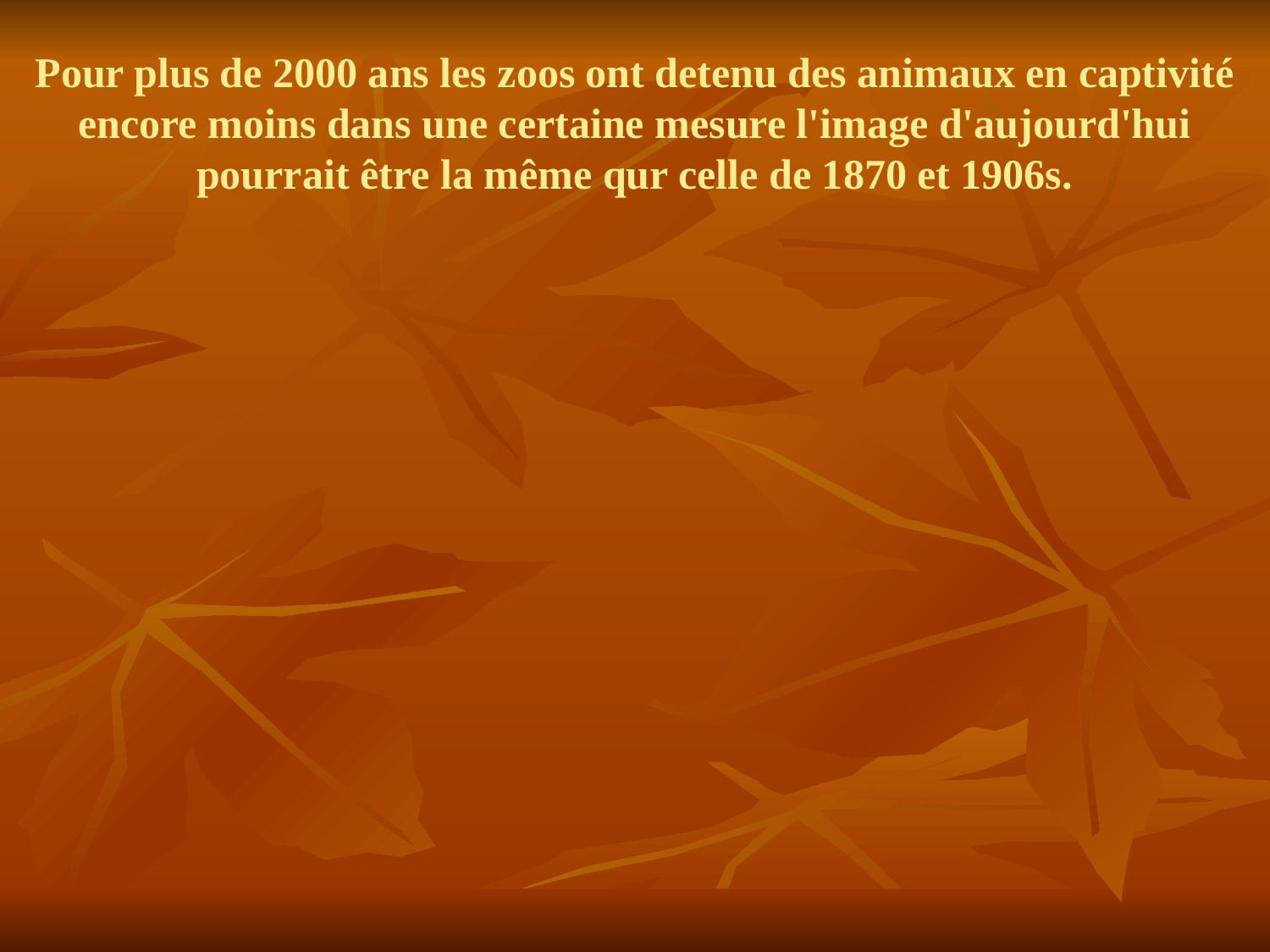

# Pour plus de 2000 ans les zoos ont detenu des animaux en captivité encore moins dans une certaine mesure l'image d'aujourd'hui pourrait être la même qur celle de 1870 et 1906s.